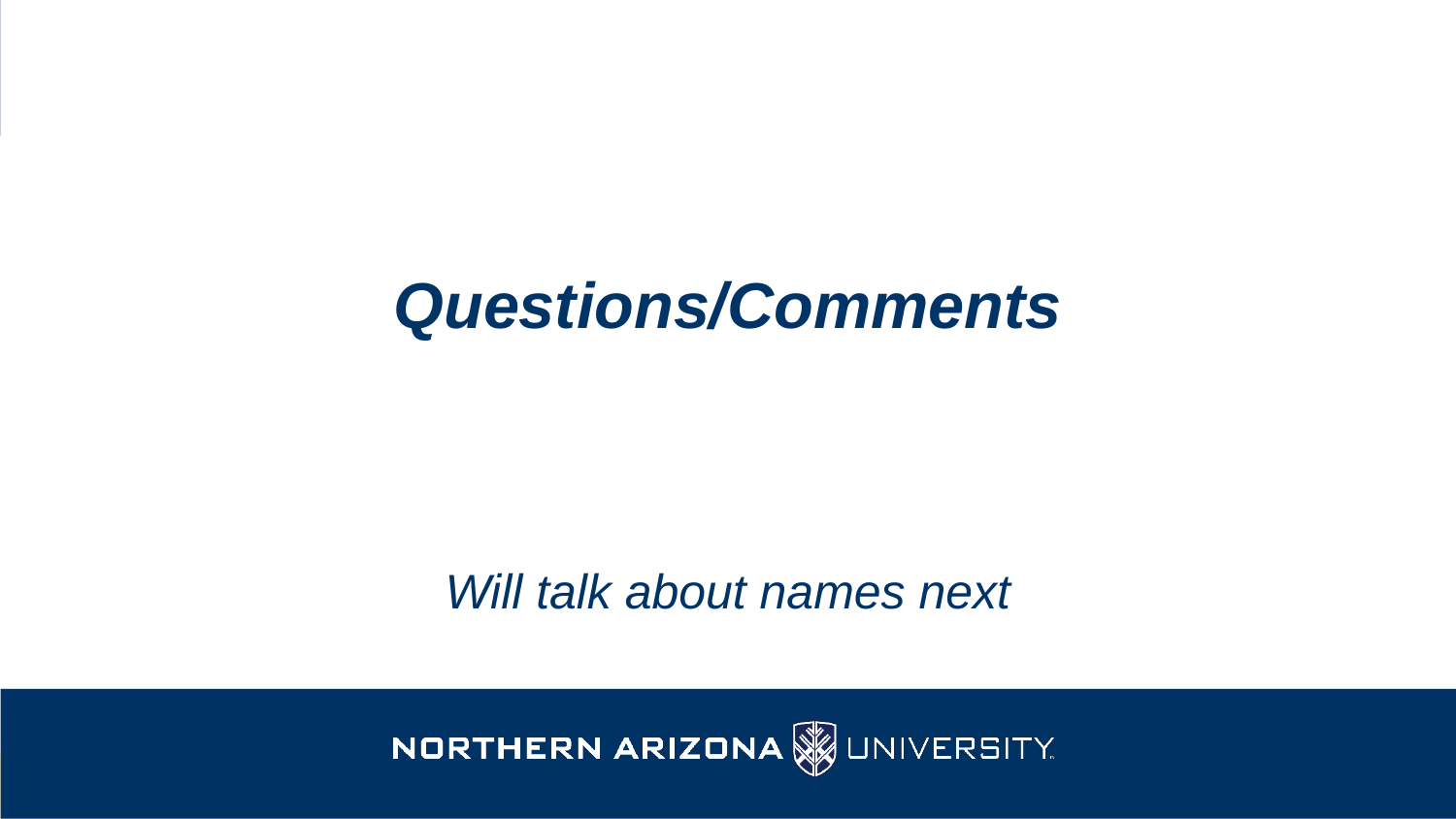

#

Questions/Comments

Will talk about names next